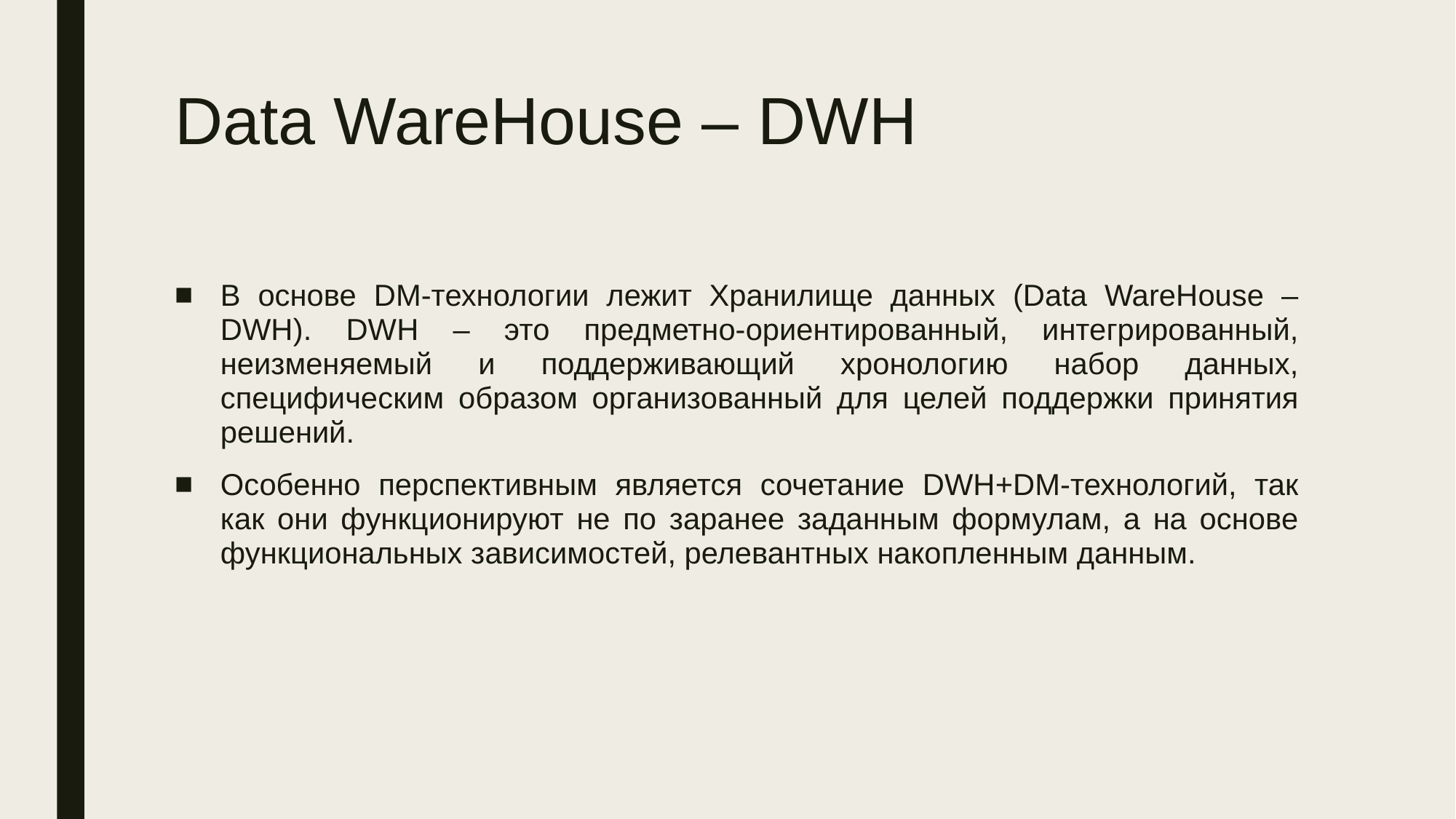

# Data WareHouse – DWH
В основе DM-технологии лежит Хранилище данных (Data WareHouse – DWH). DWH – это предметно-ориентированный, интегрированный, неизменяемый и поддерживающий хронологию набор данных, специфическим образом организованный для целей поддержки принятия решений.
Особенно перспективным является сочетание DWH+DM-технологий, так как они функционируют не по заранее заданным формулам, а на основе функциональных зависимостей, релевантных накопленным данным.